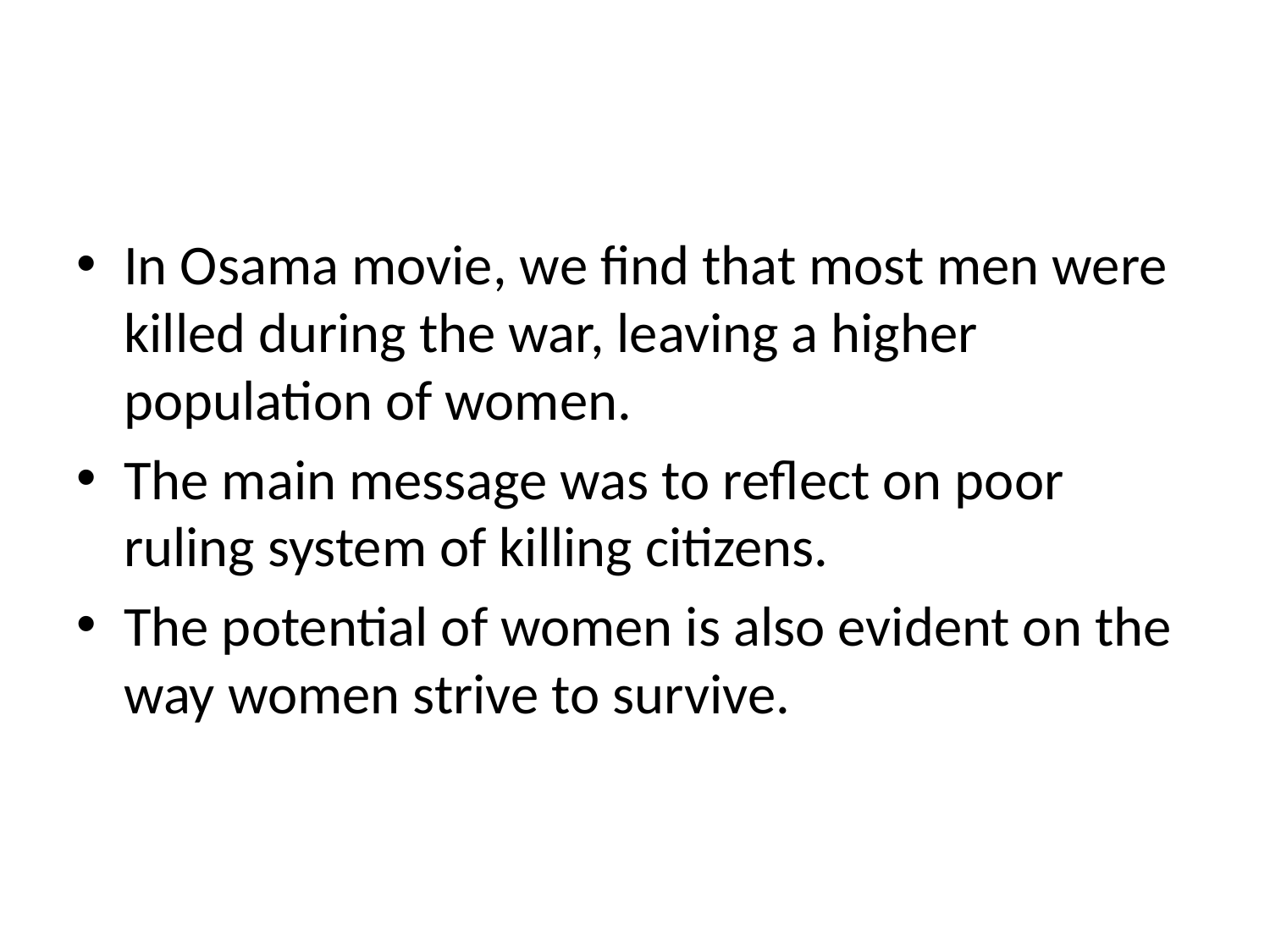

#
In Osama movie, we find that most men were killed during the war, leaving a higher population of women.
The main message was to reflect on poor ruling system of killing citizens.
The potential of women is also evident on the way women strive to survive.